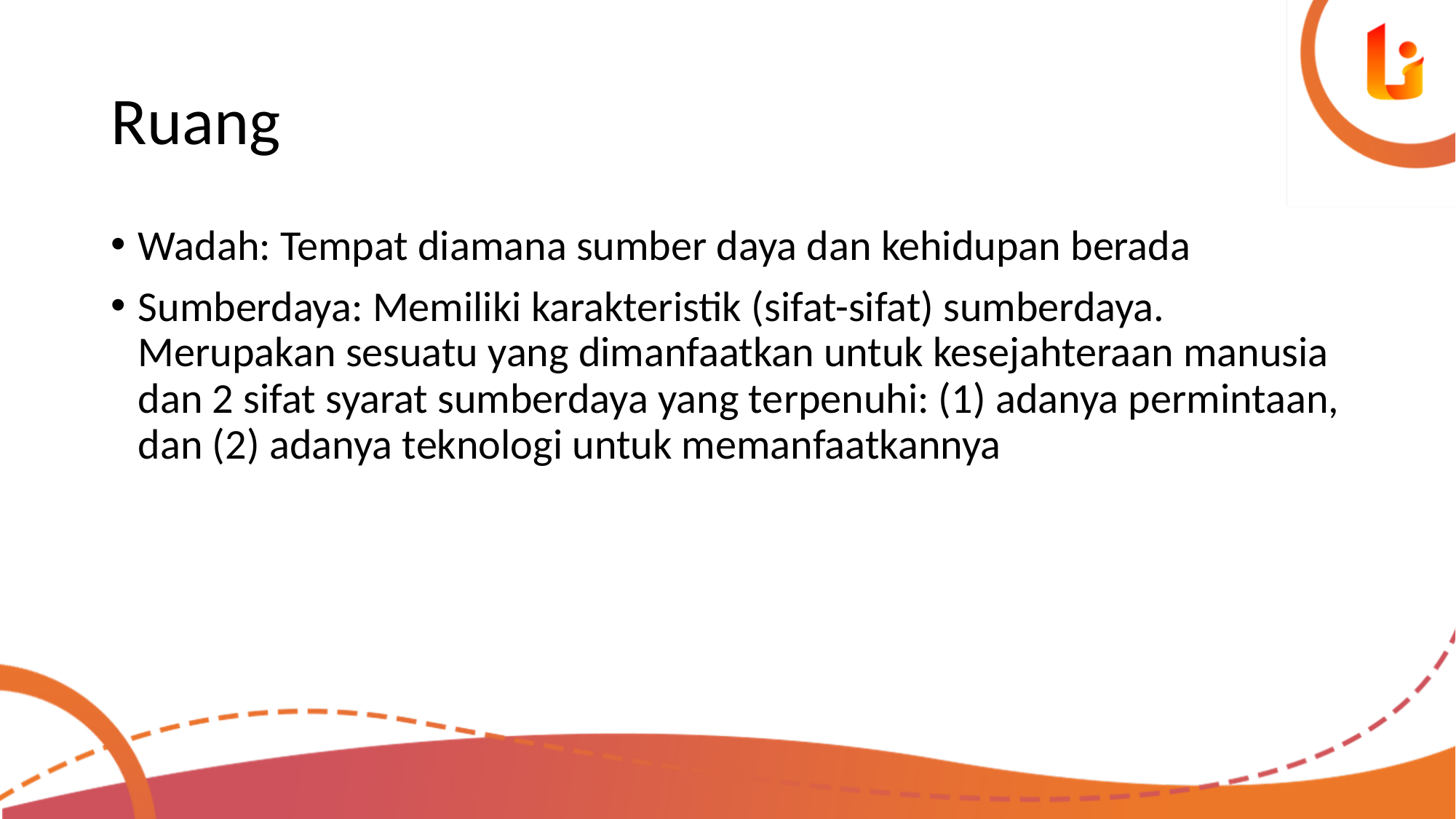

# Ruang
Wadah: Tempat diamana sumber daya dan kehidupan berada
Sumberdaya: Memiliki karakteristik (sifat-sifat) sumberdaya. Merupakan sesuatu yang dimanfaatkan untuk kesejahteraan manusia dan 2 sifat syarat sumberdaya yang terpenuhi: (1) adanya permintaan, dan (2) adanya teknologi untuk memanfaatkannya